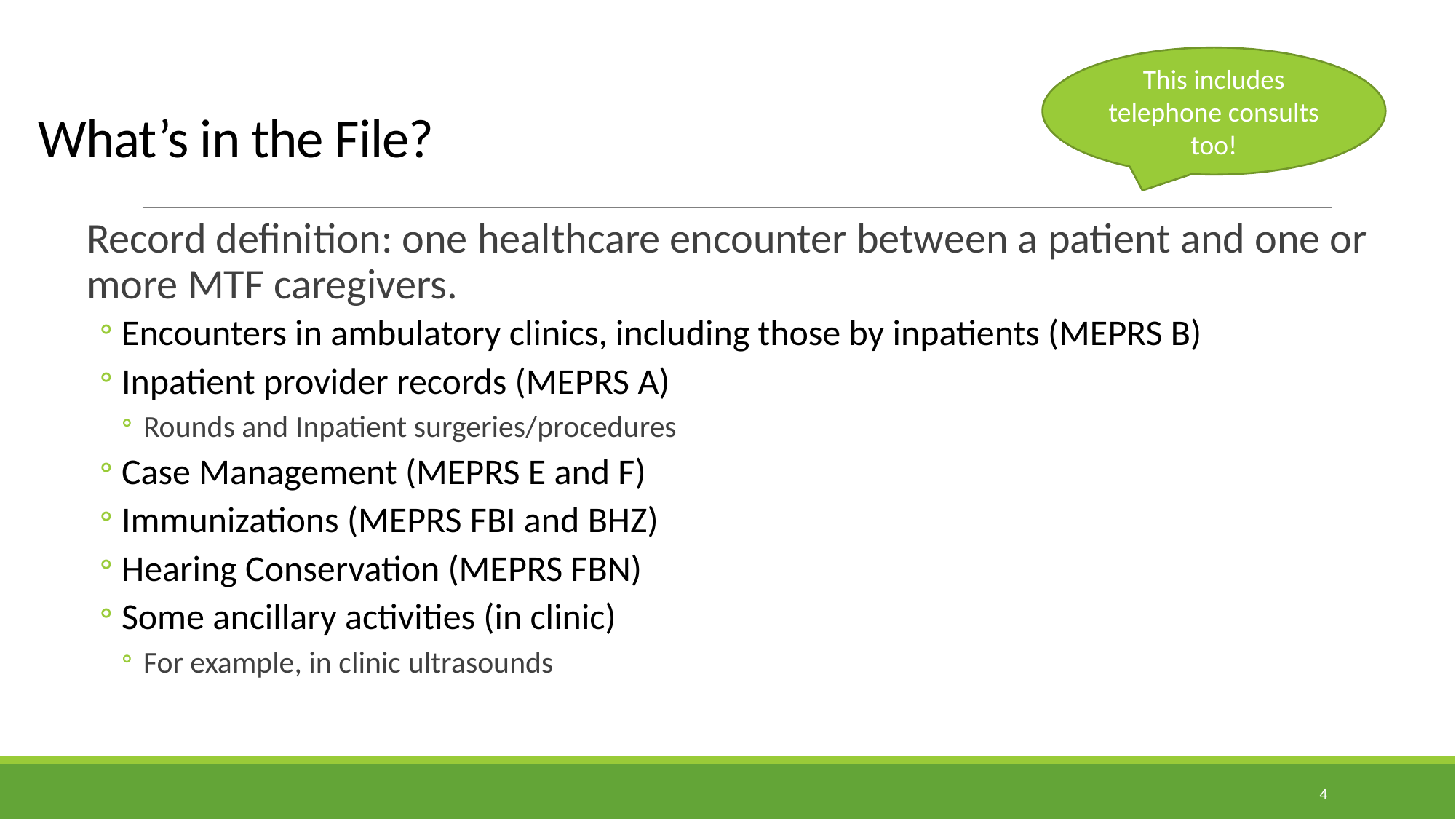

# What’s in the File?
This includes telephone consults too!
Record definition: one healthcare encounter between a patient and one or more MTF caregivers.
Encounters in ambulatory clinics, including those by inpatients (MEPRS B)
Inpatient provider records (MEPRS A)
Rounds and Inpatient surgeries/procedures
Case Management (MEPRS E and F)
Immunizations (MEPRS FBI and BHZ)
Hearing Conservation (MEPRS FBN)
Some ancillary activities (in clinic)
For example, in clinic ultrasounds

4